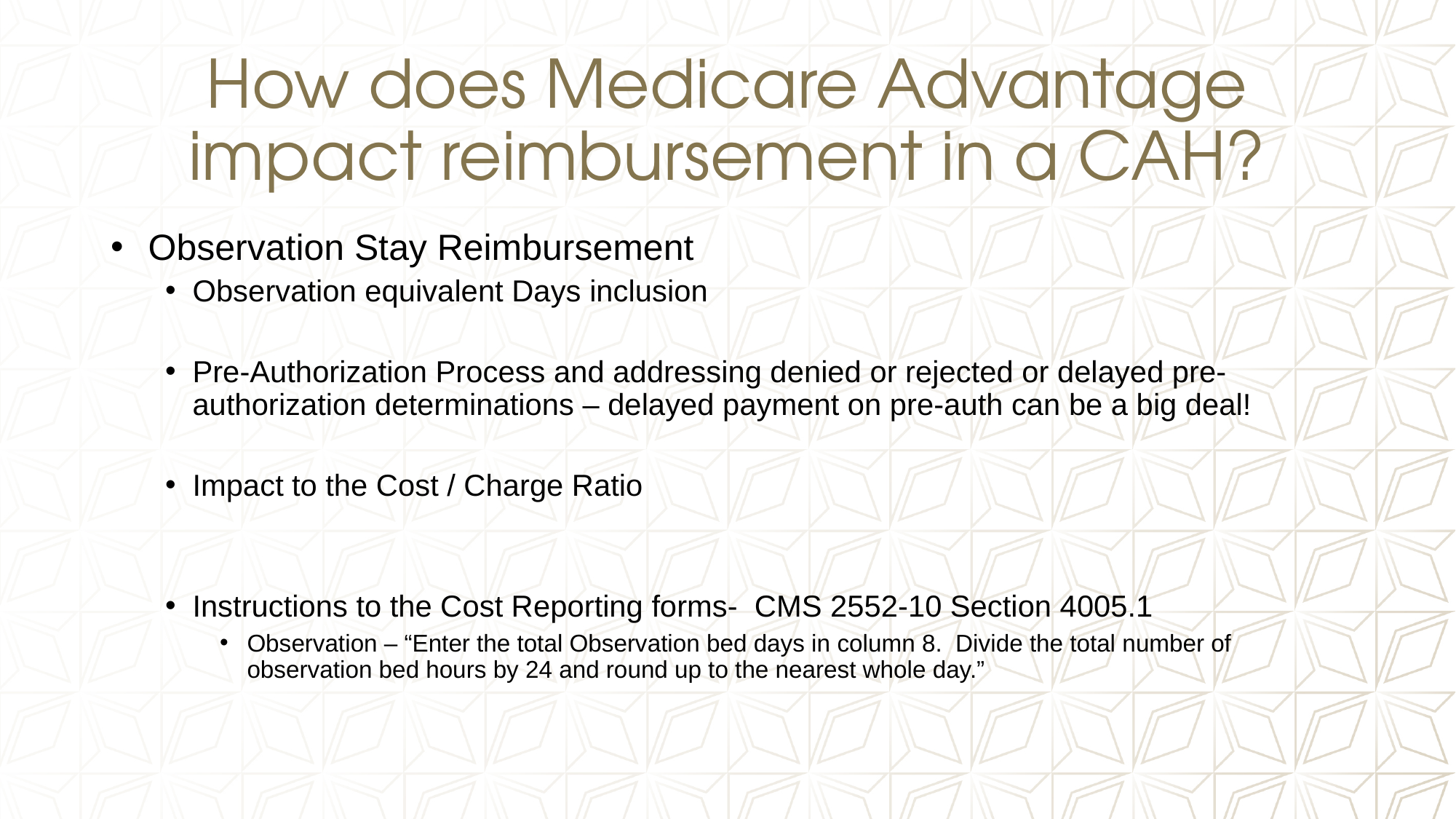

# How does Medicare Advantage impact reimbursement in a CAH?
 Observation Stay Reimbursement
Observation equivalent Days inclusion

Pre-Authorization Process and addressing denied or rejected or delayed pre-authorization determinations – delayed payment on pre-auth can be a big deal!

Impact to the Cost / Charge Ratio

Instructions to the Cost Reporting forms-  CMS 2552-10 Section 4005.1
Observation – “Enter the total Observation bed days in column 8.  Divide the total number of observation bed hours by 24 and round up to the nearest whole day.”